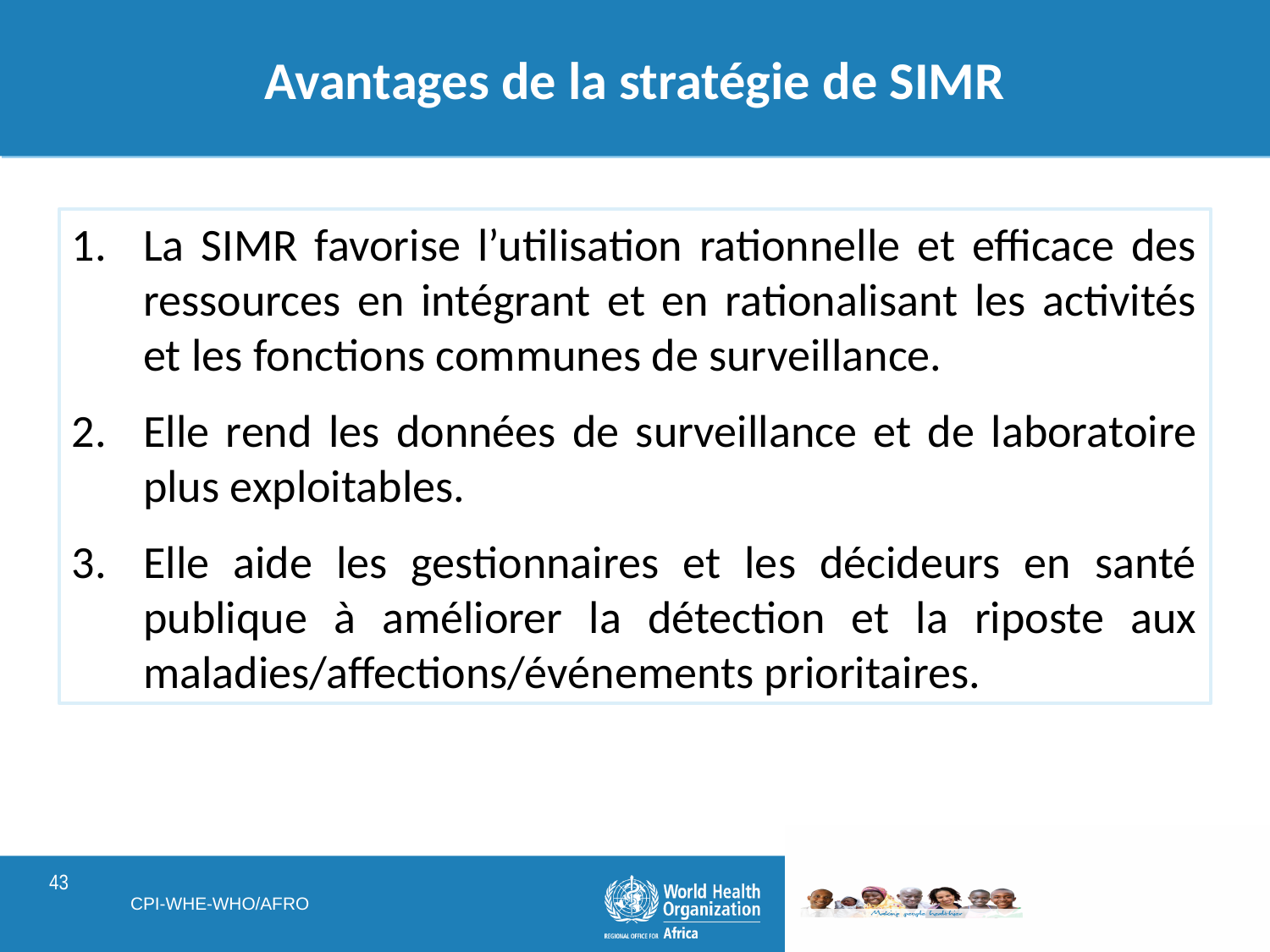

# Avantages de la stratégie de SIMR

La SIMR favorise l’utilisation rationnelle et efficace des ressources en intégrant et en rationalisant les activités et les fonctions communes de surveillance.
Elle rend les données de surveillance et de laboratoire plus exploitables.
Elle aide les gestionnaires et les décideurs en santé publique à améliorer la détection et la riposte aux maladies/affections/événements prioritaires.
CPI-WHE-WHO/AFRO
43